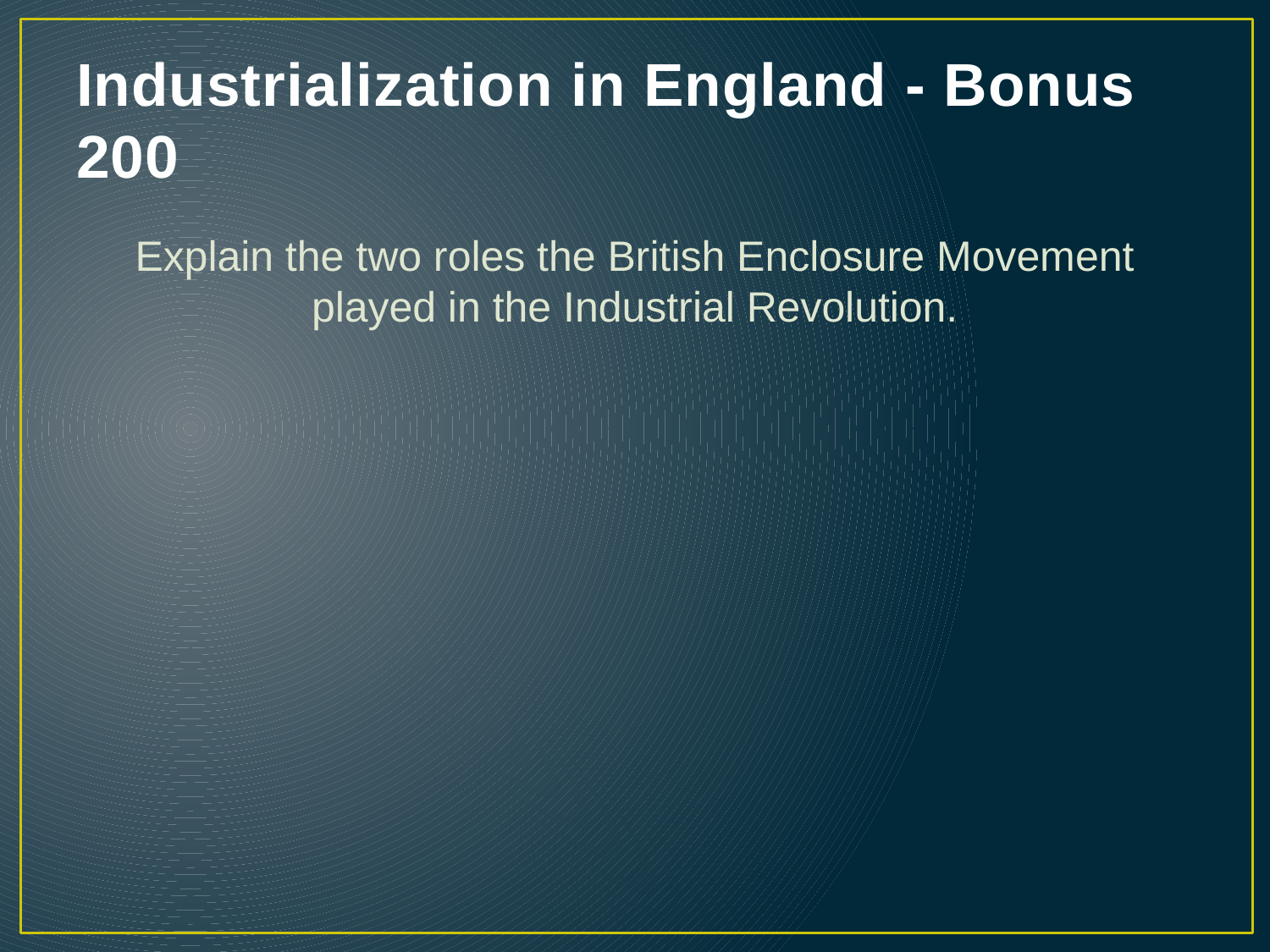

# Industrialization in England - Bonus 200
Explain the two roles the British Enclosure Movement played in the Industrial Revolution.